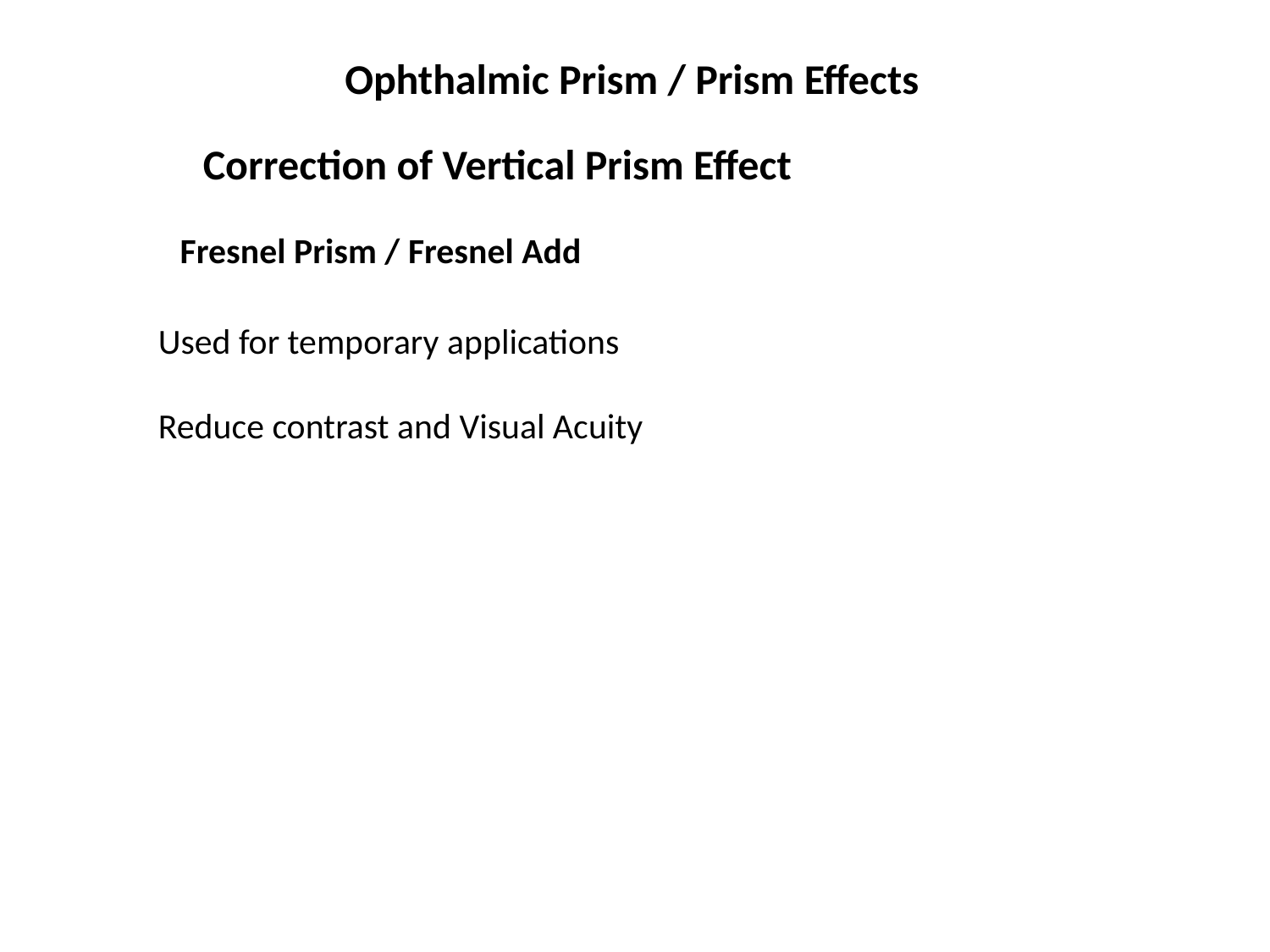

Ophthalmic Prism / Prism Effects
Correction of Vertical Prism Effect
Fresnel Prism / Fresnel Add
Used for temporary applications

Reduce contrast and Visual Acuity